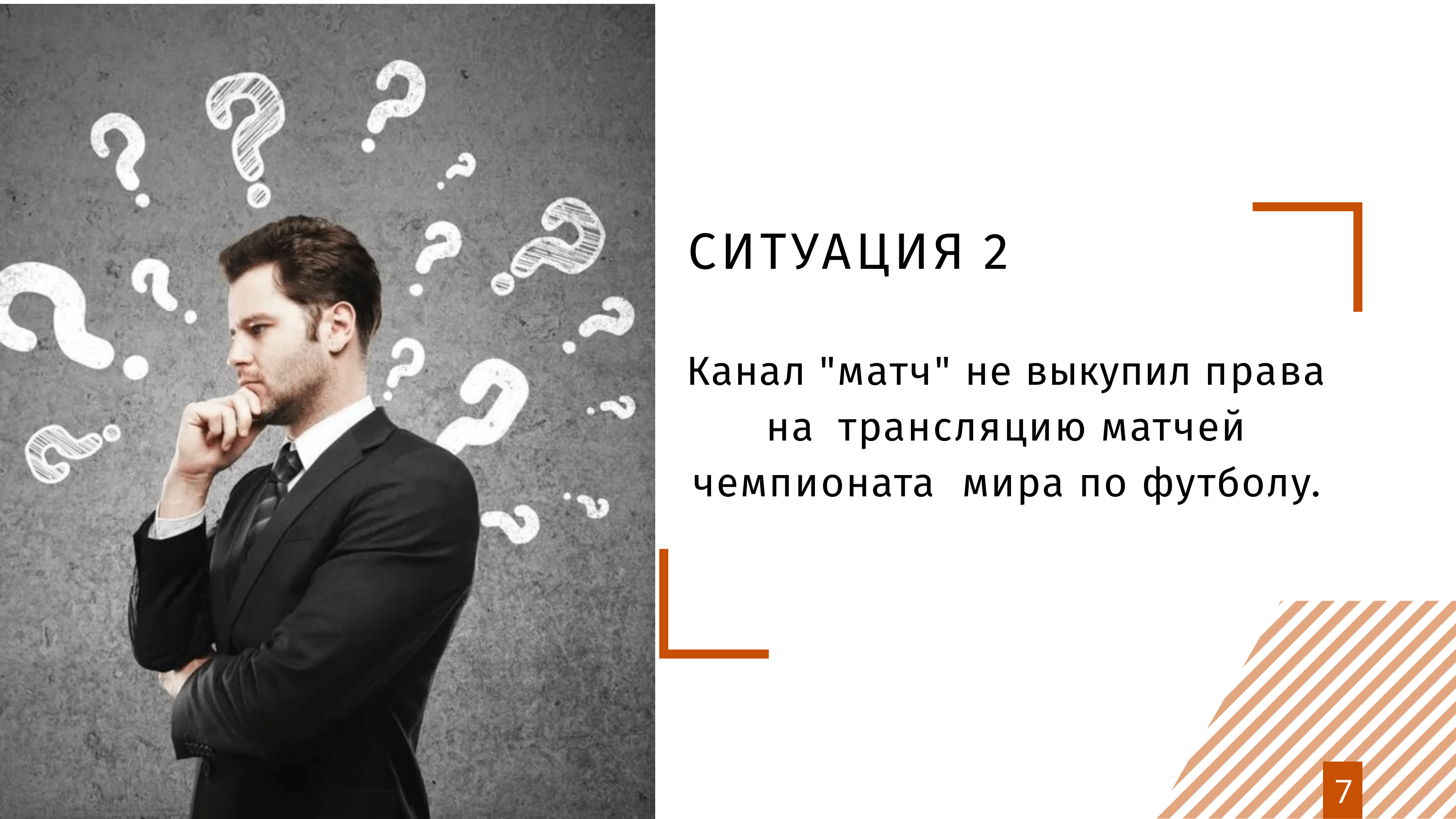

СИТУАЦИЯ 2
Канал "матч" не выкупил права на  трансляцию матчей чемпионата  мира по футболу.
7